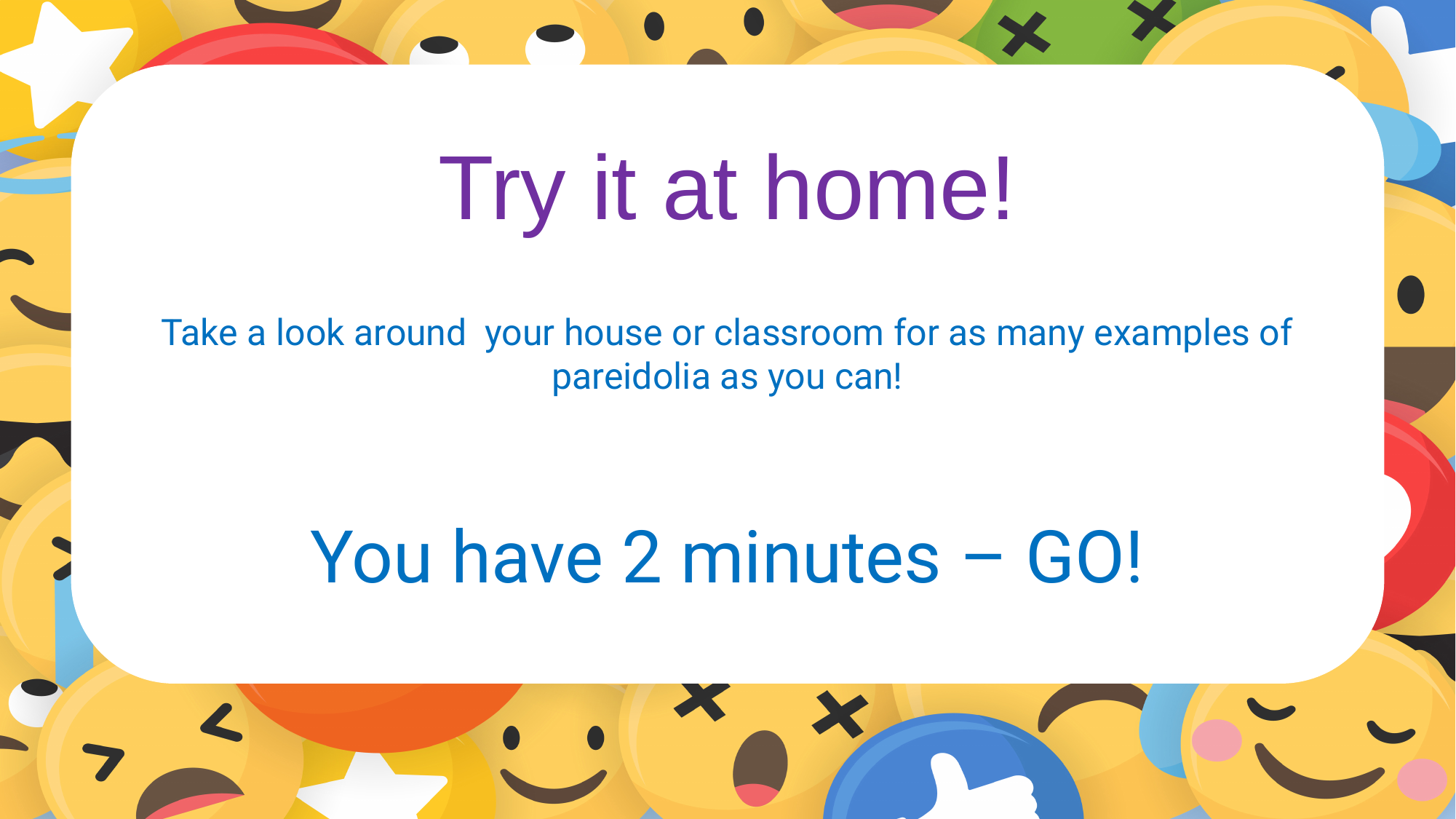

Try it at home!
Take a look around  your house or classroom for as many examples of pareidolia as you can!
You have 2 minutes – GO!